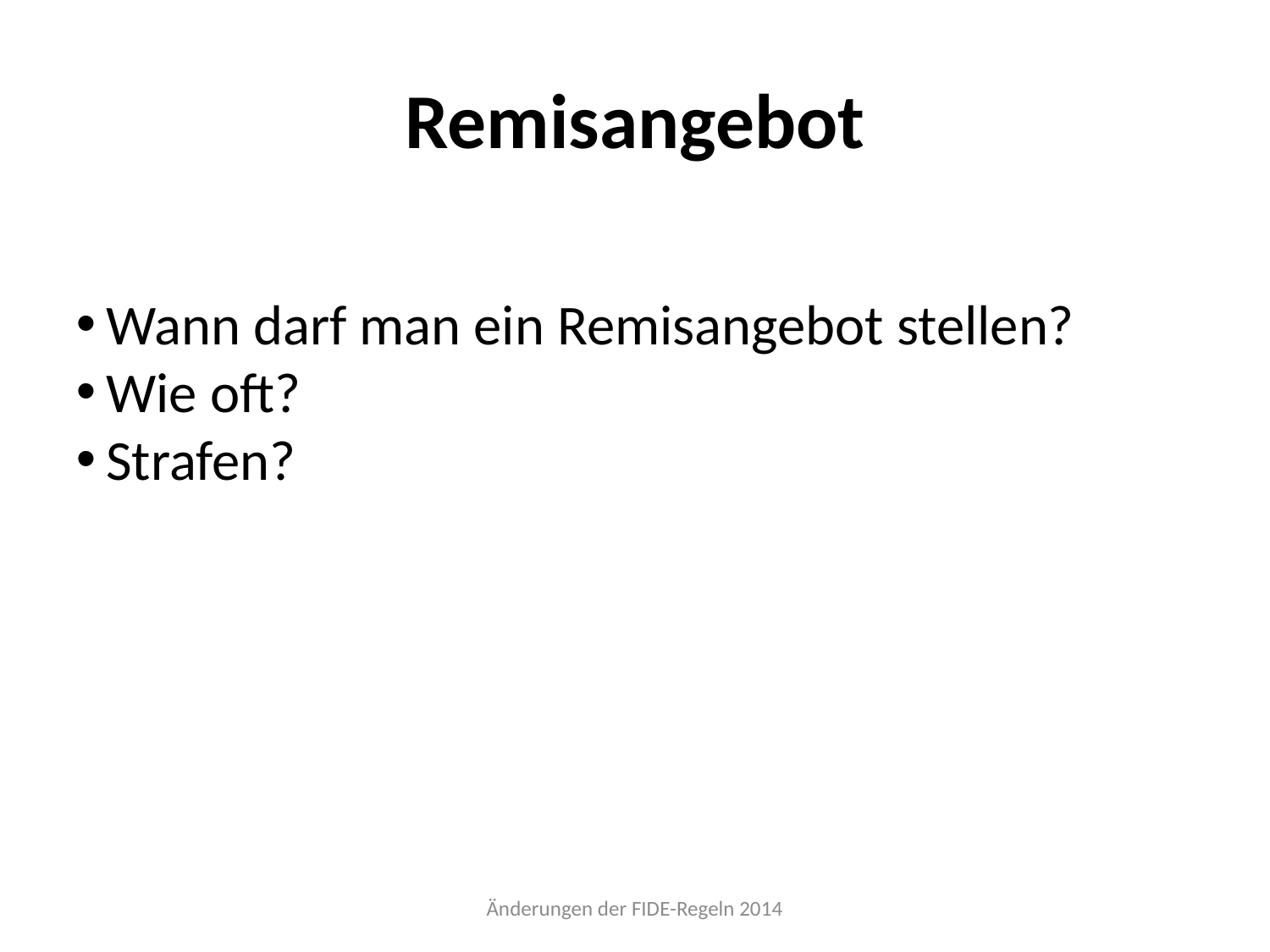

Remisangebot
Wann darf man ein Remisangebot stellen?
Wie oft?
Strafen?
Änderungen der FIDE-Regeln 2014